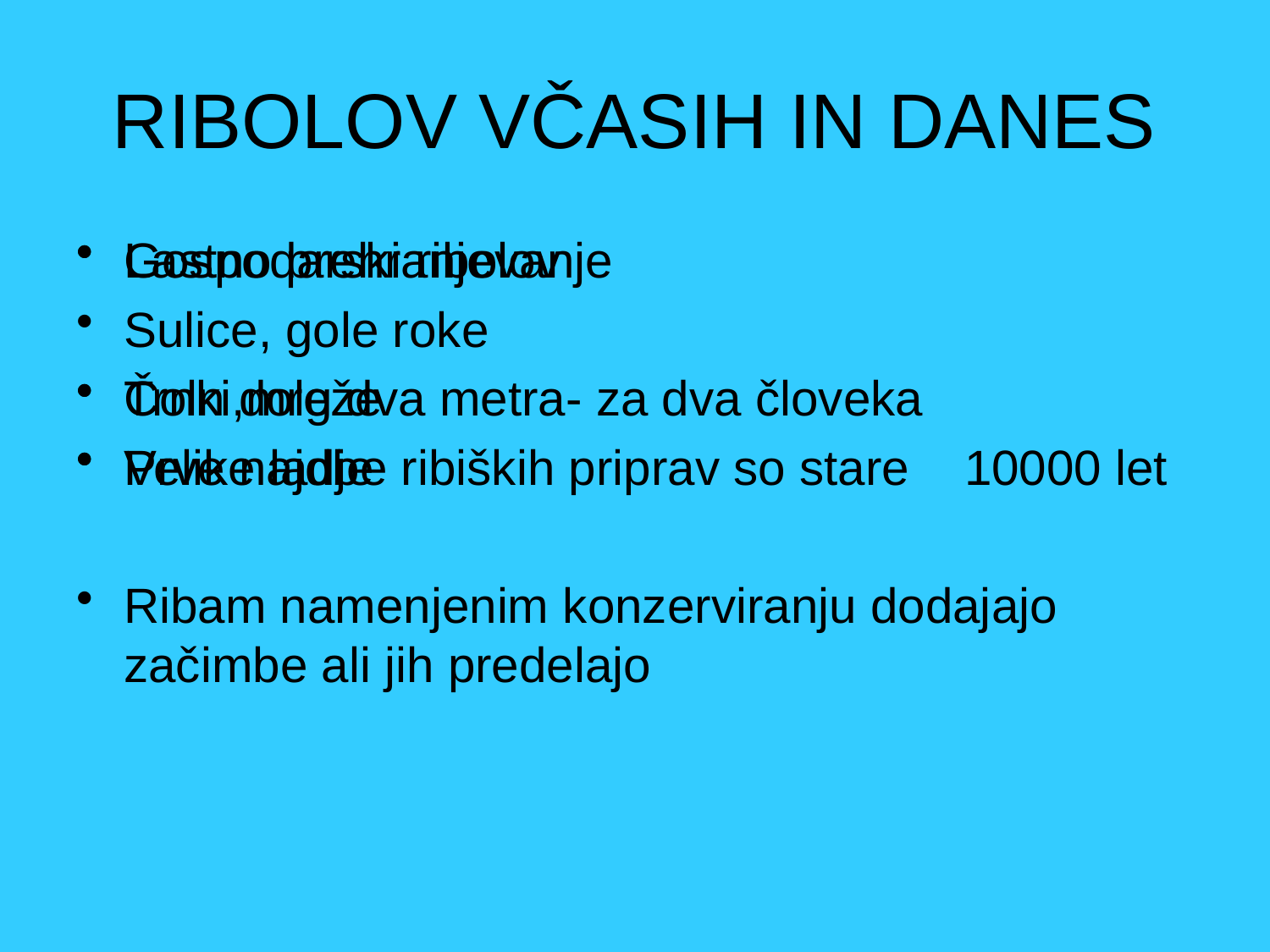

# RIBOLOV VČASIH IN DANES
Lastno prehranjevanje
Sulice, gole roke
Čoln dolg dva metra- za dva človeka
Prve najdbe ribiških priprav so stare    10000 let
Gospodarski ribolov

Trnki,mreže
Velike ladje

Ribam namenjenim konzerviranju dodajajo začimbe ali jih predelajo